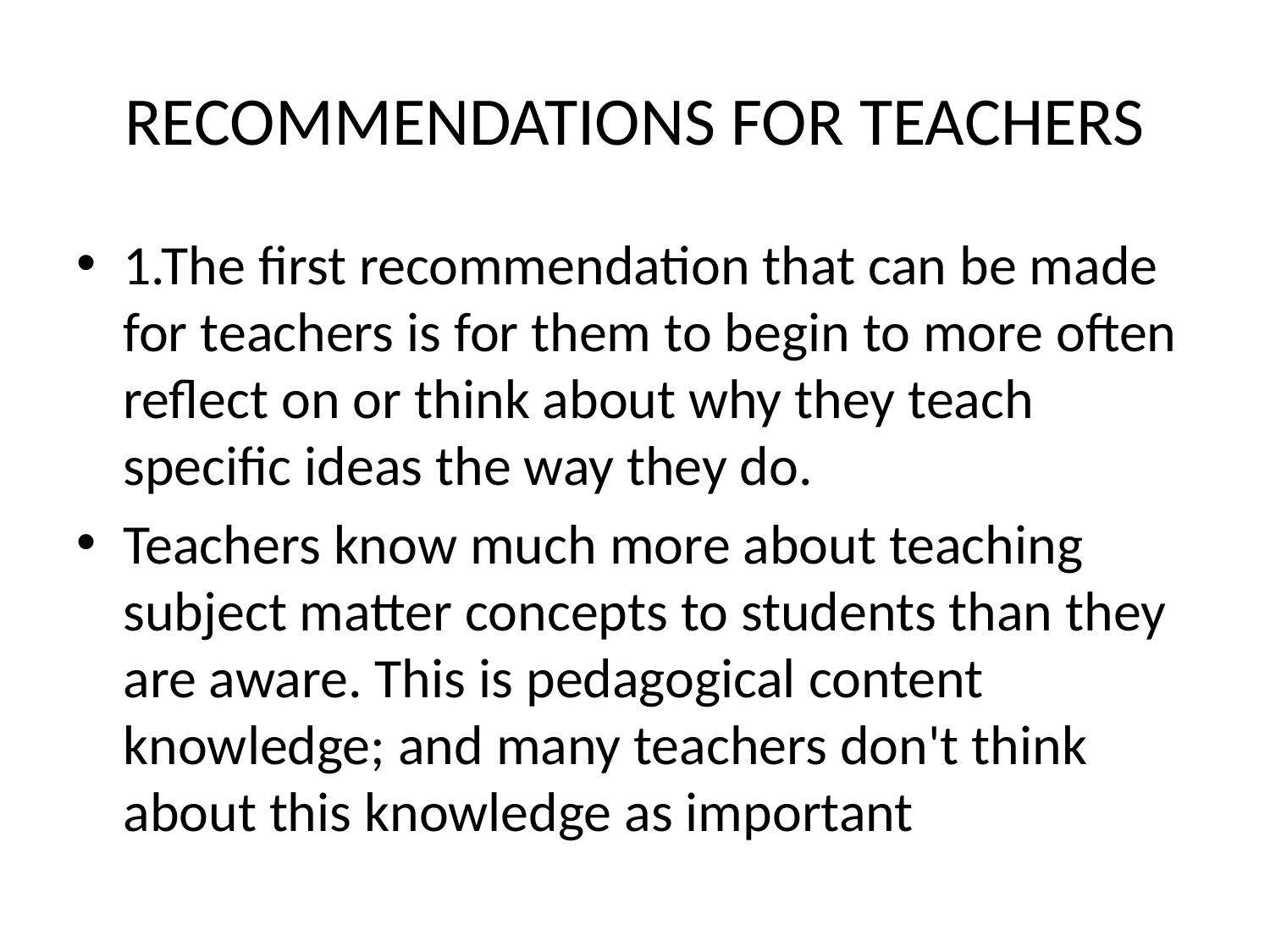

# RECOMMENDATIONS FOR TEACHERS
1.The first recommendation that can be made for teachers is for them to begin to more often reflect on or think about why they teach specific ideas the way they do.
Teachers know much more about teaching subject matter concepts to students than they are aware. This is pedagogical content knowledge; and many teachers don't think about this knowledge as important